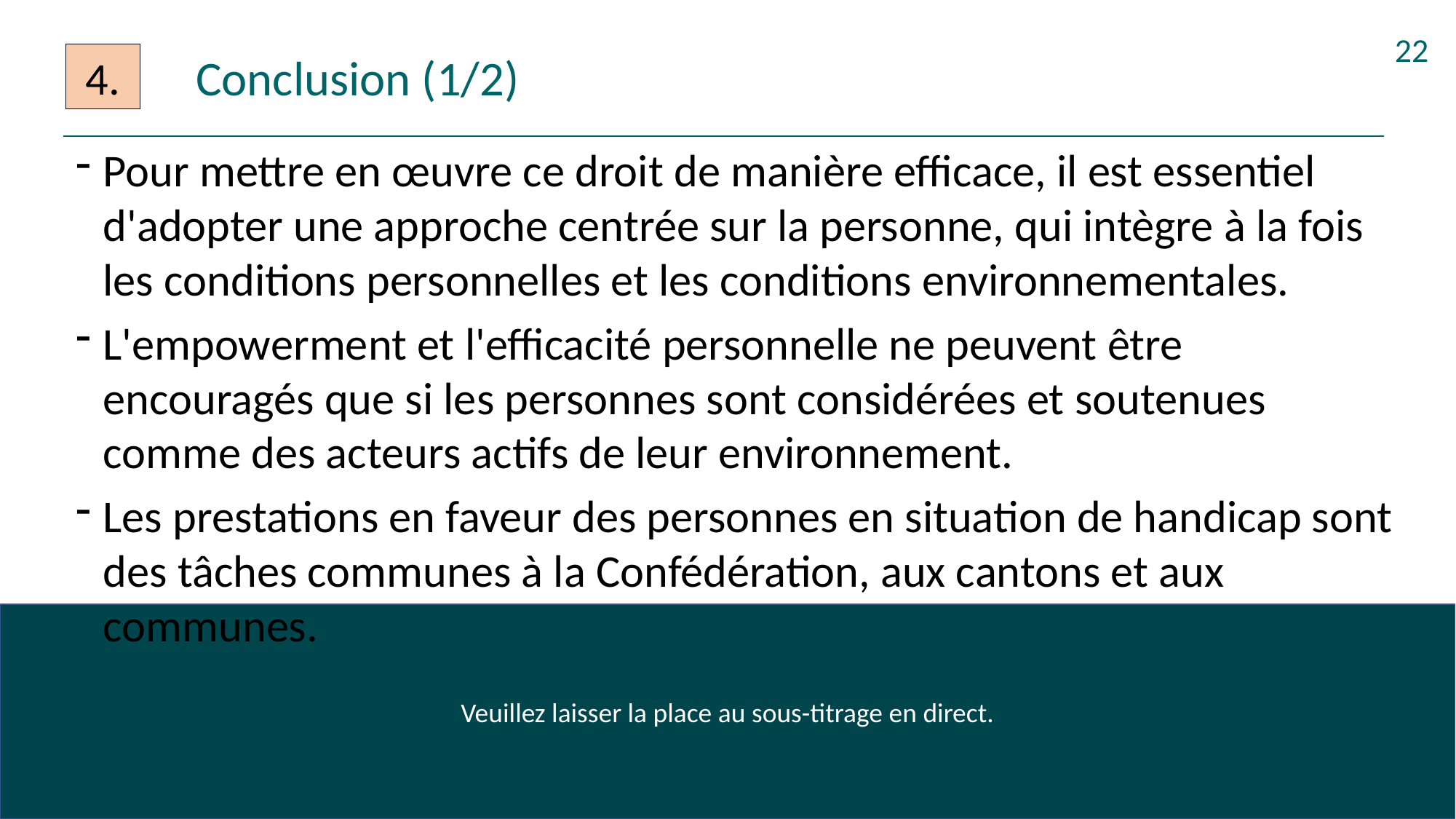

# Conclusion (1/2)
22
4.
Pour mettre en œuvre ce droit de manière efficace, il est essentiel d'adopter une approche centrée sur la personne, qui intègre à la fois les conditions personnelles et les conditions environnementales.
L'empowerment et l'efficacité personnelle ne peuvent être encouragés que si les personnes sont considérées et soutenues comme des acteurs actifs de leur environnement.
Les prestations en faveur des personnes en situation de handicap sont des tâches communes à la Confédération, aux cantons et aux communes.